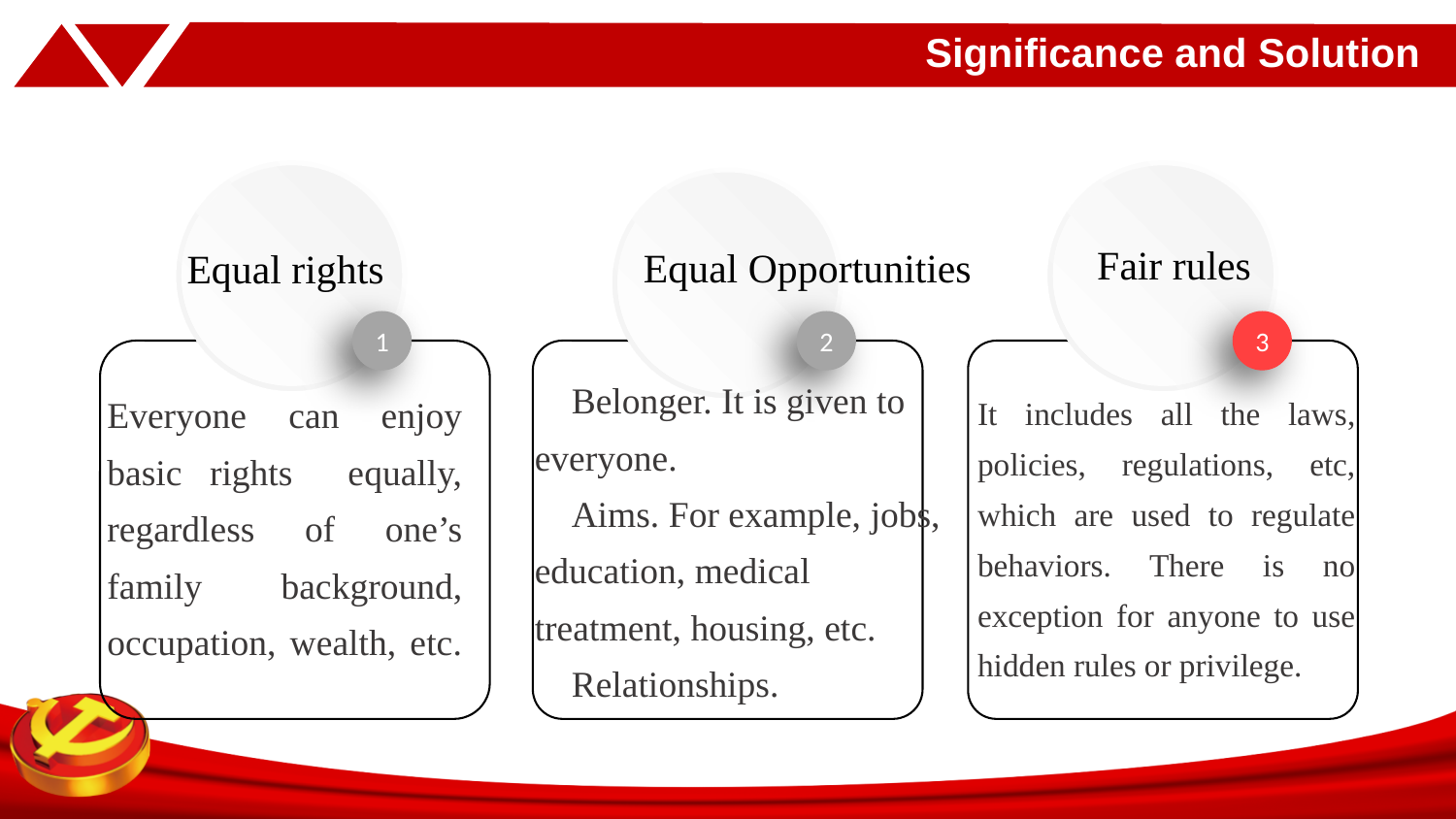

# Significance and Solution

Fair rules
Equal Opportunities
Equal rights
1
2
3

    Belonger. It is given to everyone.
    Aims. For example, jobs, education, medical treatment, housing, etc.
    Relationships.

Everyone can enjoy basic rights  equally, regardless of one’s family background, occupation, wealth, etc.
It includes all the laws, policies, regulations, etc, which are used to regulate behaviors. There is no exception for anyone to use hidden rules or privilege.